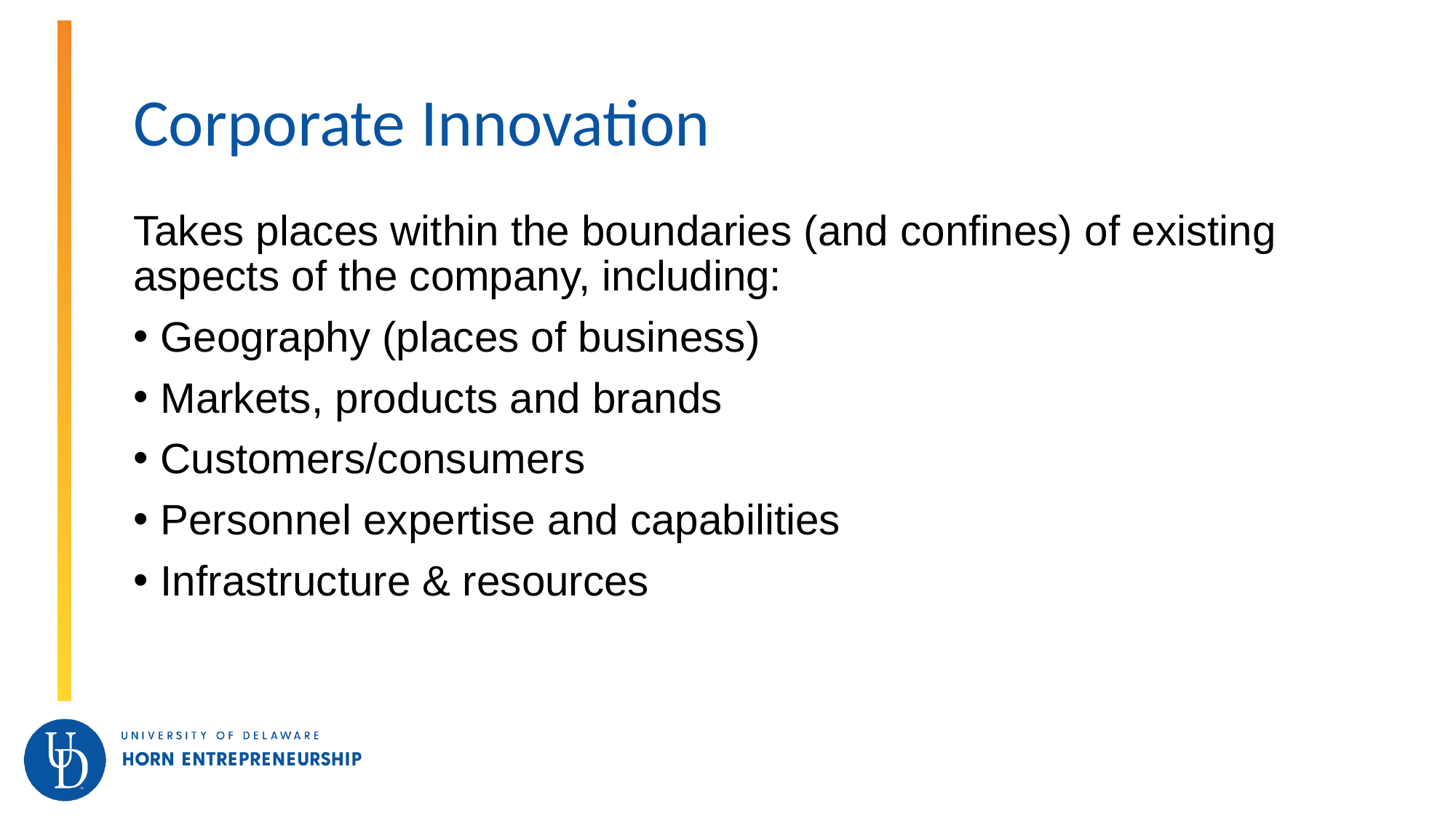

# Corporate Innovation
Takes places within the boundaries (and confines) of existing aspects of the company, including:
Geography (places of business)
Markets, products and brands
Customers/consumers
Personnel expertise and capabilities
Infrastructure & resources